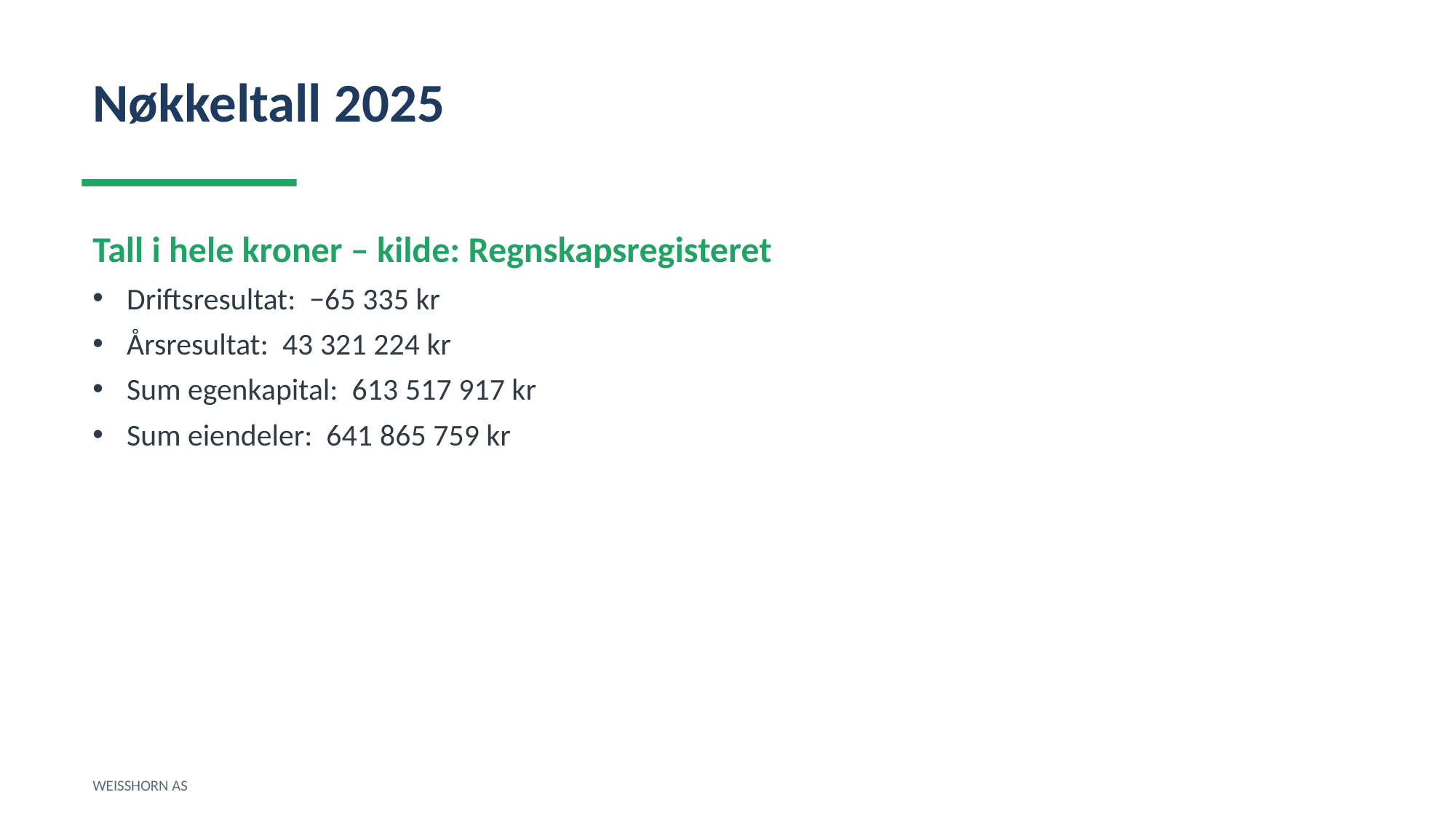

Nøkkeltall 2025

Tall i hele kroner – kilde: Regnskapsregisteret
Driftsresultat:  −65 335 kr
Årsresultat:  43 321 224 kr
Sum egenkapital:  613 517 917 kr
Sum eiendeler:  641 865 759 kr
WEISSHORN AS